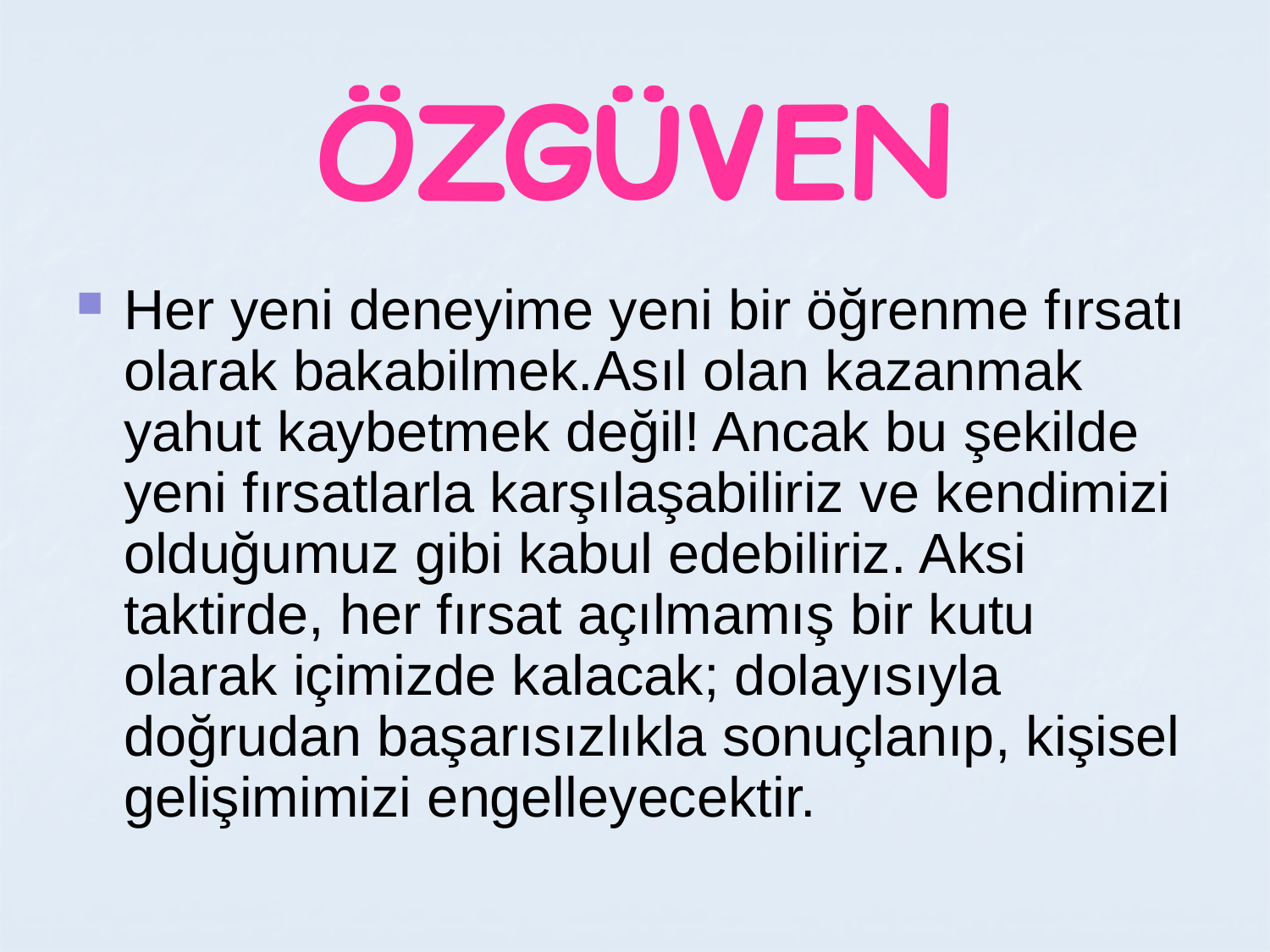

# ÖZGÜVEN
Her yeni deneyime yeni bir öğrenme fırsatı olarak bakabilmek.Asıl olan kazanmak yahut kaybetmek değil! Ancak bu şekilde yeni fırsatlarla karşılaşabiliriz ve kendimizi olduğumuz gibi kabul edebiliriz. Aksi taktirde, her fırsat açılmamış bir kutu olarak içimizde kalacak; dolayısıyla doğrudan başarısızlıkla sonuçlanıp, kişisel gelişimimizi engelleyecektir.